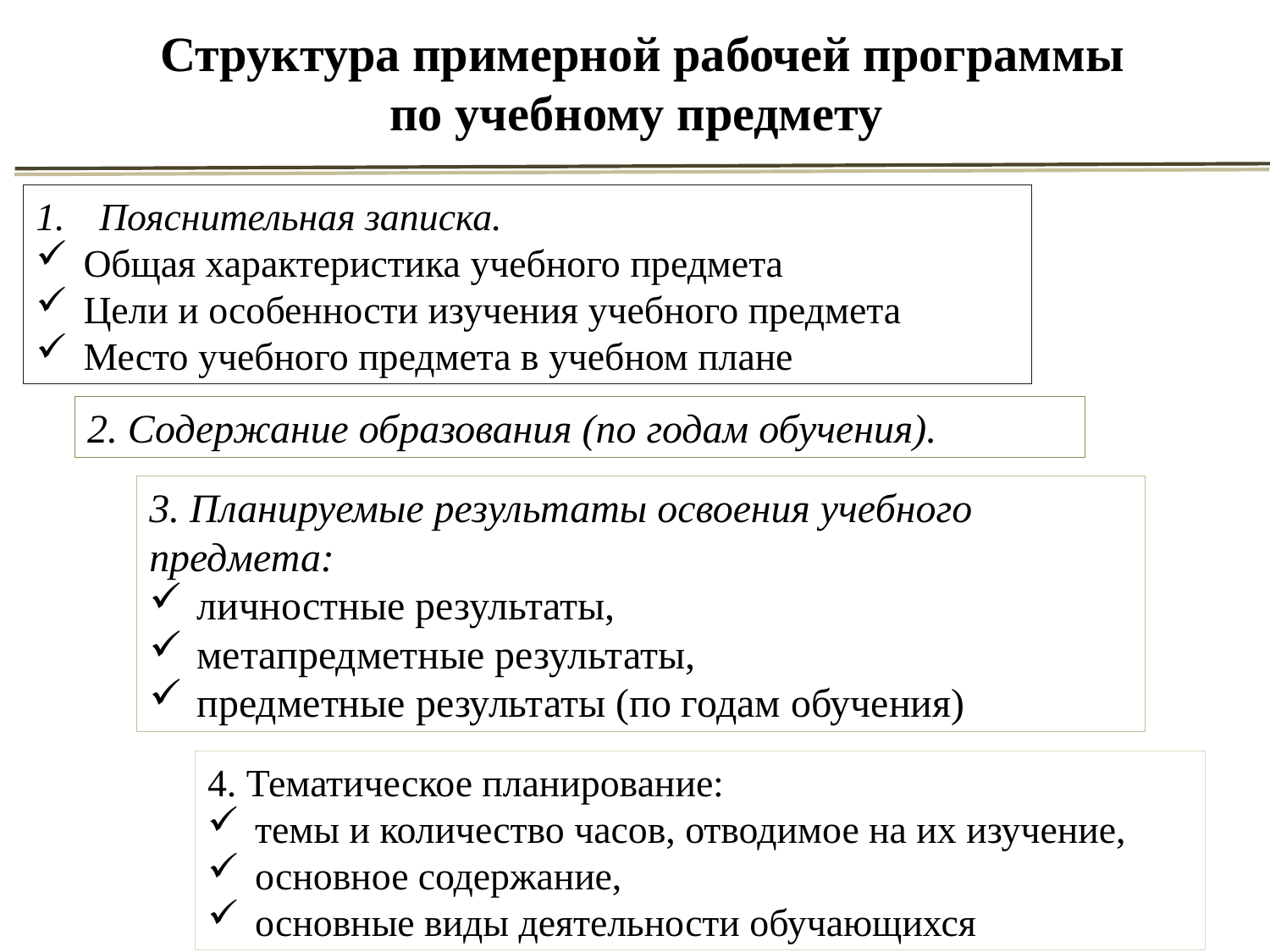

Структура примерной рабочей программы по учебному предмету
Пояснительная записка.
Общая характеристика учебного предмета
Цели и особенности изучения учебного предмета
Место учебного предмета в учебном плане
2. Содержание образования (по годам обучения).
3. Планируемые результаты освоения учебного предмета:
личностные результаты,
метапредметные результаты,
предметные результаты (по годам обучения)
4. Тематическое планирование:
темы и количество часов, отводимое на их изучение,
основное содержание,
основные виды деятельности обучающихся